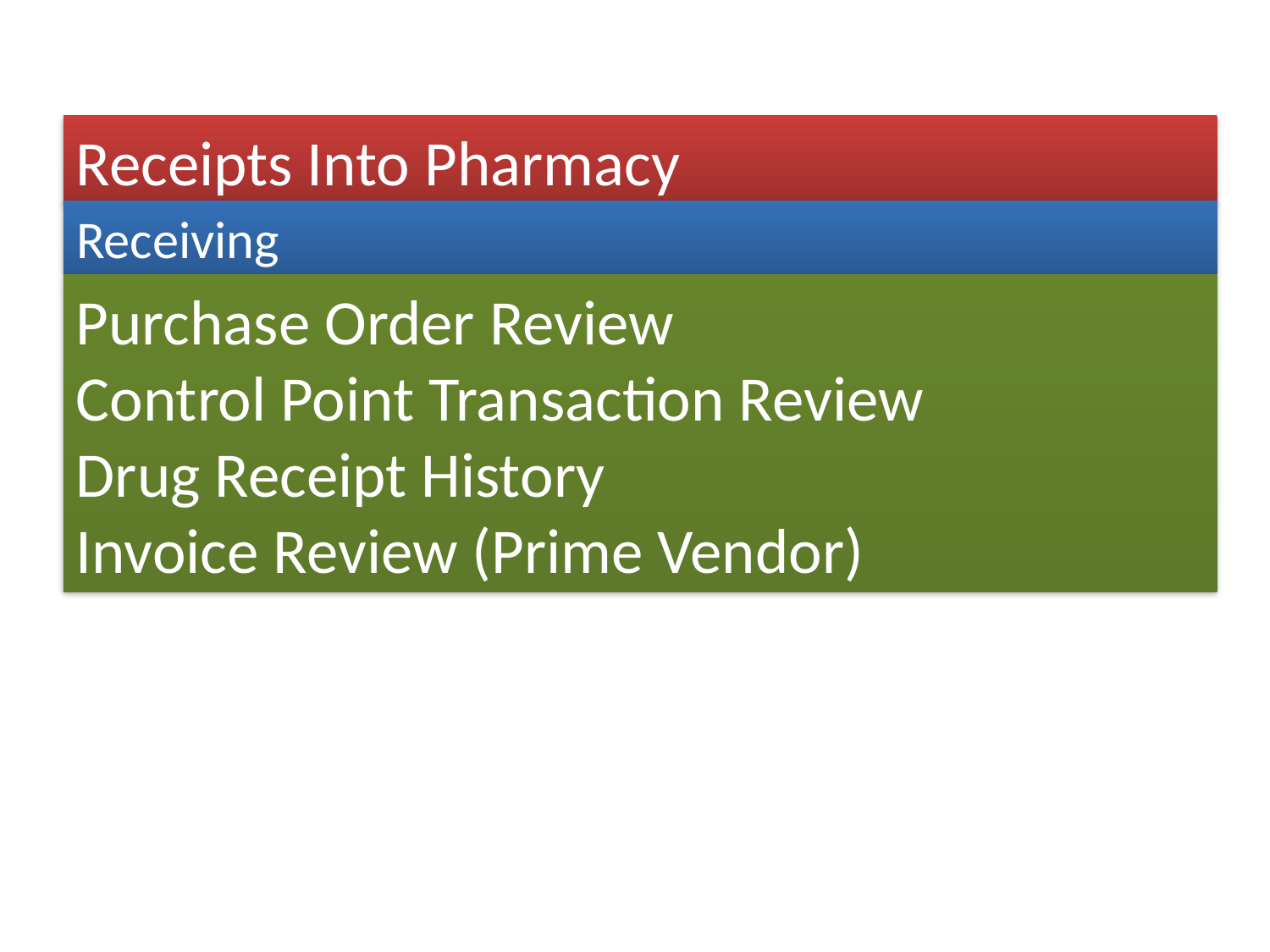

Receipts Into Pharmacy

Receiving

Purchase Order Review
Control Point Transaction Review
Drug Receipt History
Invoice Review (Prime Vendor)